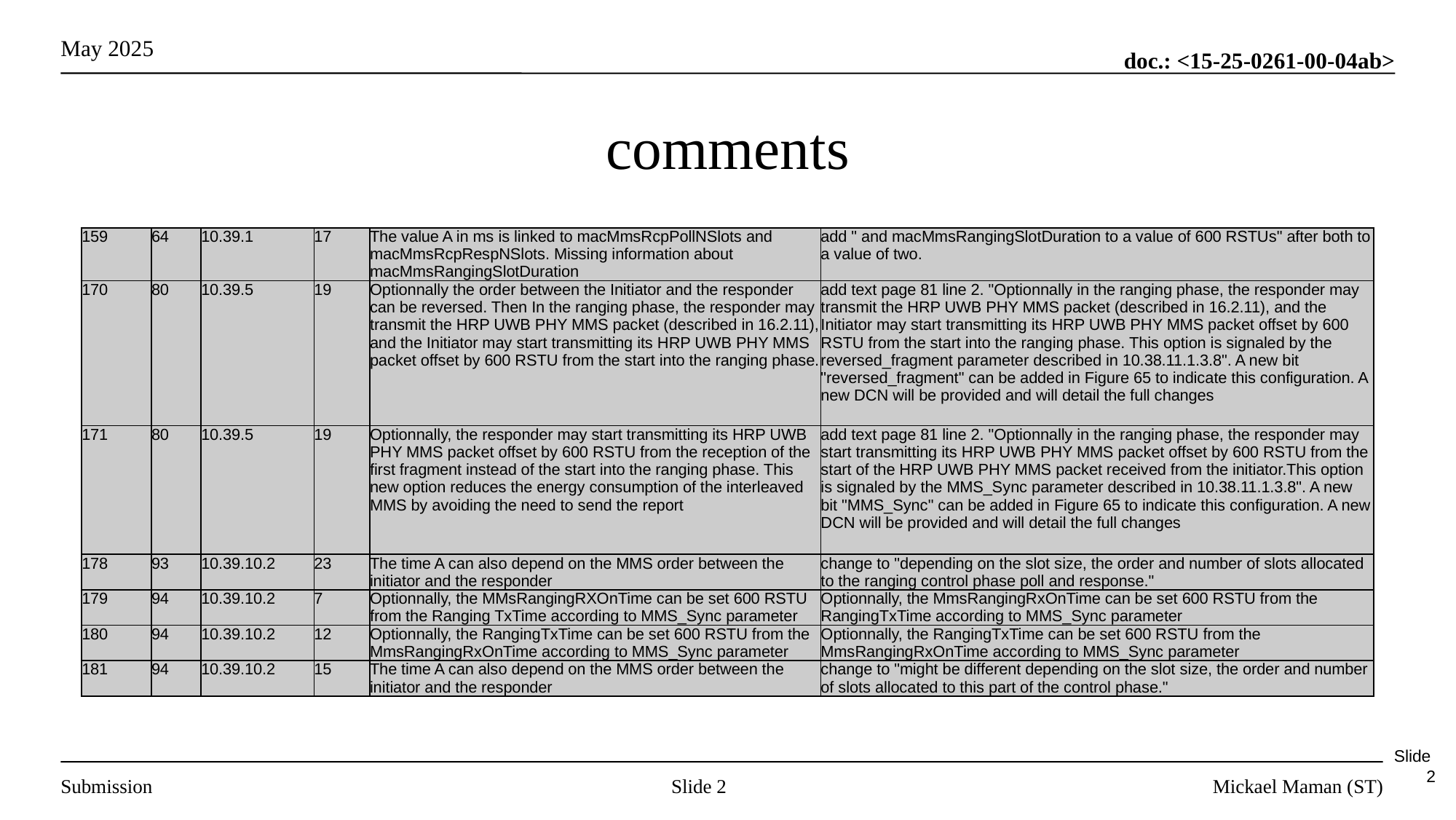

# comments
| 159 | 64 | 10.39.1 | 17 | The value A in ms is linked to macMmsRcpPollNSlots and macMmsRcpRespNSlots. Missing information about macMmsRangingSlotDuration | add " and macMmsRangingSlotDuration to a value of 600 RSTUs" after both to a value of two. |
| --- | --- | --- | --- | --- | --- |
| 170 | 80 | 10.39.5 | 19 | Optionnally the order between the Initiator and the responder can be reversed. Then In the ranging phase, the responder may transmit the HRP UWB PHY MMS packet (described in 16.2.11), and the Initiator may start transmitting its HRP UWB PHY MMS packet offset by 600 RSTU from the start into the ranging phase. | add text page 81 line 2. "Optionnally in the ranging phase, the responder may transmit the HRP UWB PHY MMS packet (described in 16.2.11), and the Initiator may start transmitting its HRP UWB PHY MMS packet offset by 600 RSTU from the start into the ranging phase. This option is signaled by the reversed\_fragment parameter described in 10.38.11.1.3.8". A new bit "reversed\_fragment" can be added in Figure 65 to indicate this configuration. A new DCN will be provided and will detail the full changes |
| 171 | 80 | 10.39.5 | 19 | Optionnally, the responder may start transmitting its HRP UWB PHY MMS packet offset by 600 RSTU from the reception of the first fragment instead of the start into the ranging phase. This new option reduces the energy consumption of the interleaved MMS by avoiding the need to send the report | add text page 81 line 2. "Optionnally in the ranging phase, the responder may start transmitting its HRP UWB PHY MMS packet offset by 600 RSTU from the start of the HRP UWB PHY MMS packet received from the initiator.This option is signaled by the MMS\_Sync parameter described in 10.38.11.1.3.8". A new bit "MMS\_Sync" can be added in Figure 65 to indicate this configuration. A new DCN will be provided and will detail the full changes |
| 178 | 93 | 10.39.10.2 | 23 | The time A can also depend on the MMS order between the initiator and the responder | change to "depending on the slot size, the order and number of slots allocated to the ranging control phase poll and response." |
| 179 | 94 | 10.39.10.2 | 7 | Optionnally, the MMsRangingRXOnTime can be set 600 RSTU from the Ranging TxTime according to MMS\_Sync parameter | Optionnally, the MmsRangingRxOnTime can be set 600 RSTU from the RangingTxTime according to MMS\_Sync parameter |
| 180 | 94 | 10.39.10.2 | 12 | Optionnally, the RangingTxTime can be set 600 RSTU from the MmsRangingRxOnTime according to MMS\_Sync parameter | Optionnally, the RangingTxTime can be set 600 RSTU from the MmsRangingRxOnTime according to MMS\_Sync parameter |
| 181 | 94 | 10.39.10.2 | 15 | The time A can also depend on the MMS order between the initiator and the responder | change to "might be different depending on the slot size, the order and number of slots allocated to this part of the control phase." |
Slide 2